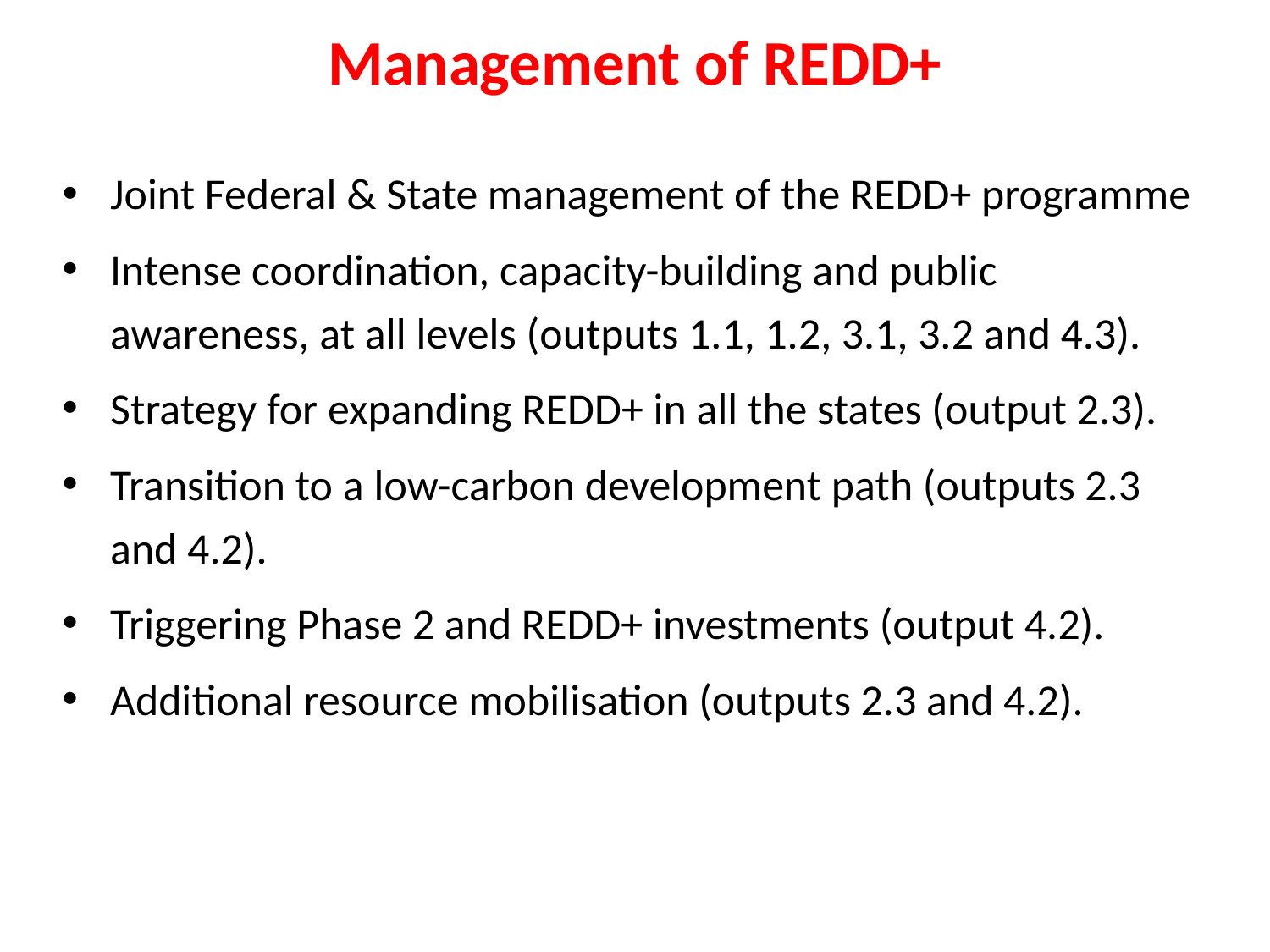

# Management of REDD+
Joint Federal & State management of the REDD+ programme
Intense coordination, capacity-building and public awareness, at all levels (outputs 1.1, 1.2, 3.1, 3.2 and 4.3).
Strategy for expanding REDD+ in all the states (output 2.3).
Transition to a low-carbon development path (outputs 2.3 and 4.2).
Triggering Phase 2 and REDD+ investments (output 4.2).
Additional resource mobilisation (outputs 2.3 and 4.2).